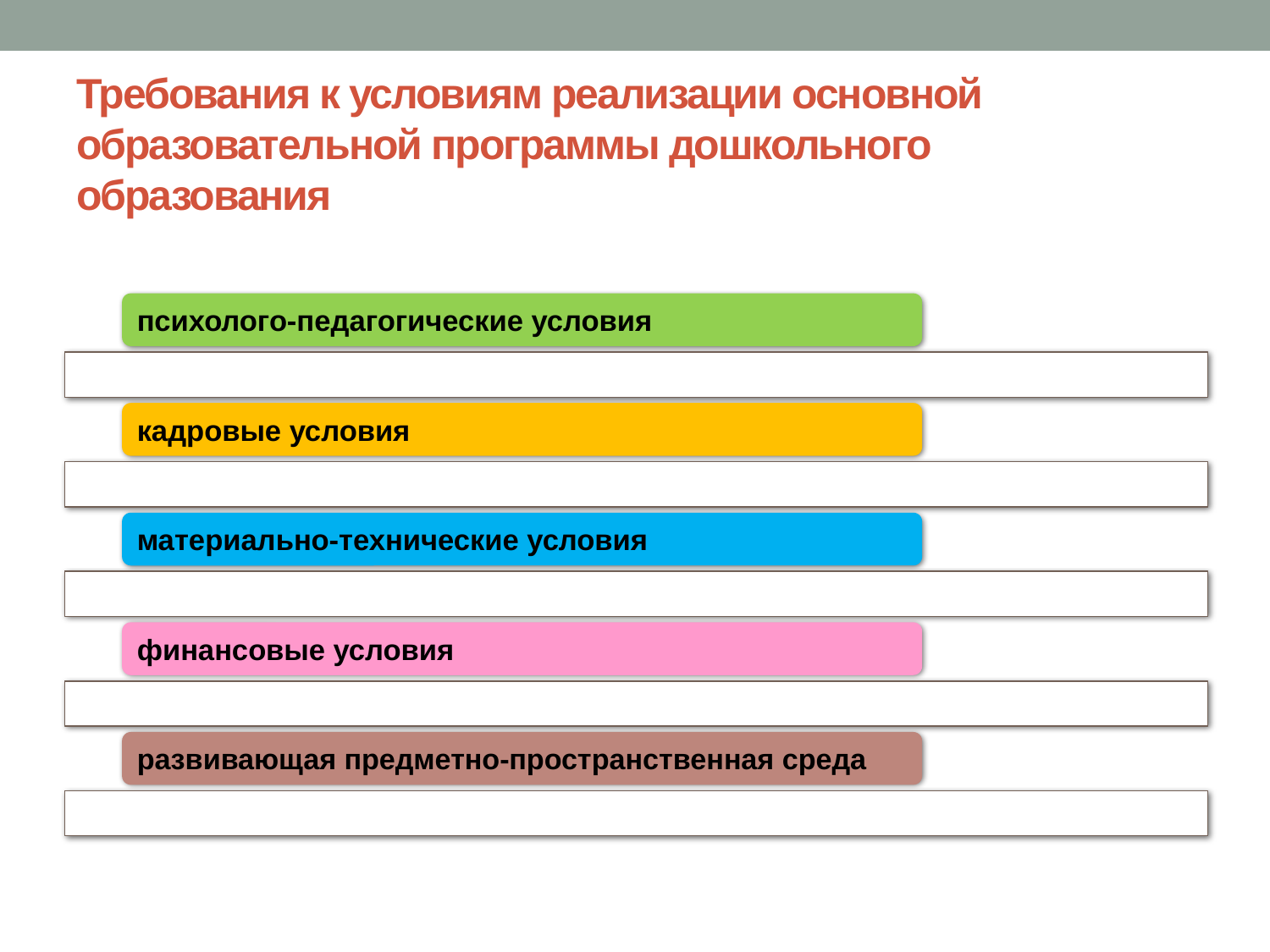

# Требования к условиям реализации основной образовательной программы дошкольного образования
психолого-педагогические условия
финансовые условия
развивающая предметно-пространственная среда
материально-технические условия
кадровые условия